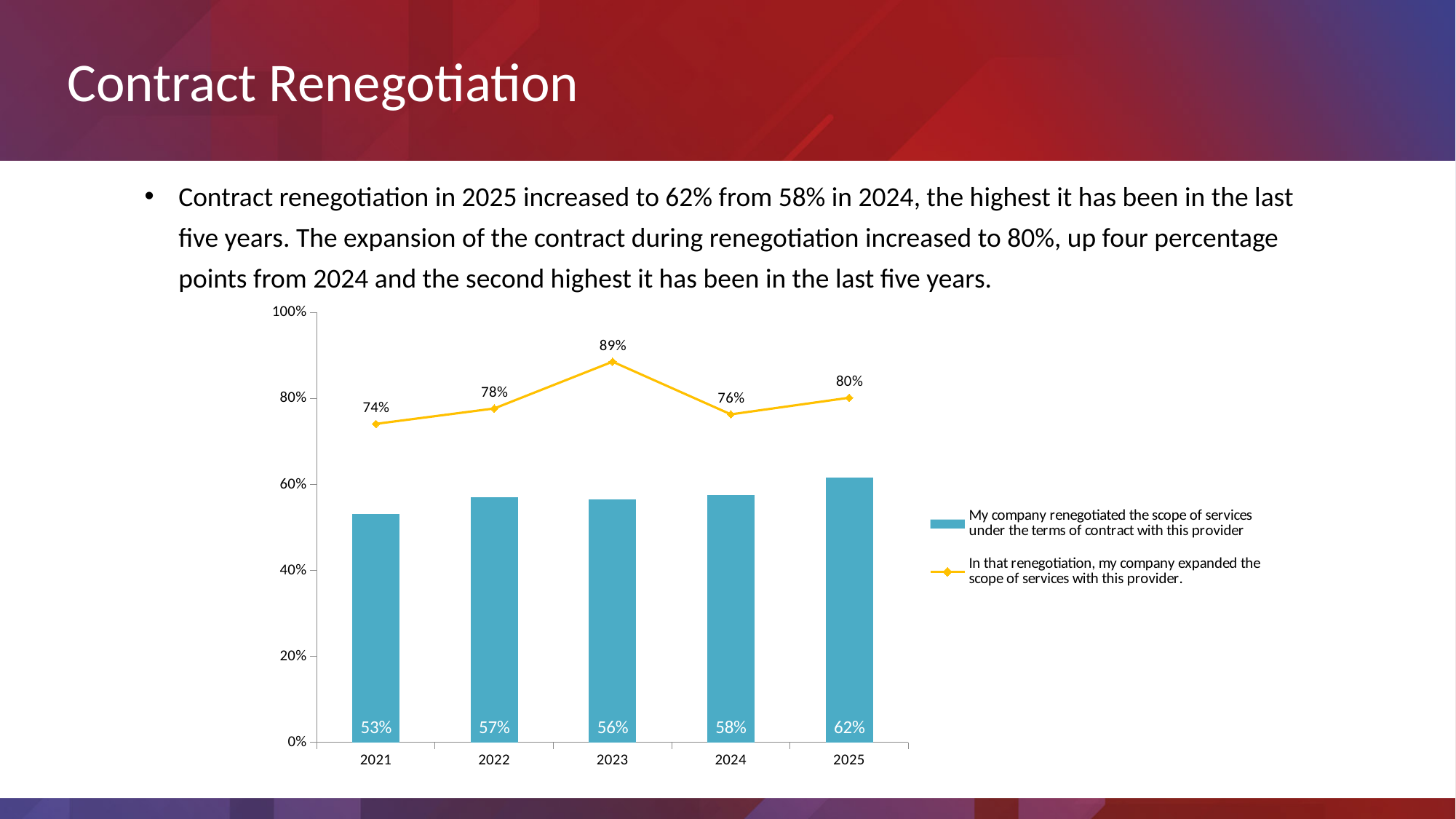

Contract Renegotiation
Contract renegotiation in 2025 increased to 62% from 58% in 2024, the highest it has been in the last five years. The expansion of the contract during renegotiation increased to 80%, up four percentage points from 2024 and the second highest it has been in the last five years.

### Chart

| Category | My company renegotiated the scope of services under the terms of contract with this provider | In that renegotiation, my company expanded the scope of services with this provider. |
|---|---|---|
| 2021 | 0.5308056872037915 | 0.7410714285714286 |
| 2022 | 0.5707547169811321 | 0.7768595041322314 |
| 2023 | 0.5645161290322581 | 0.8857142857142857 |
| 2024 | 0.5757575757575758 | 0.7631578947368421 |
| 2025 | 0.6162790697674418 | 0.8018867924528302 |